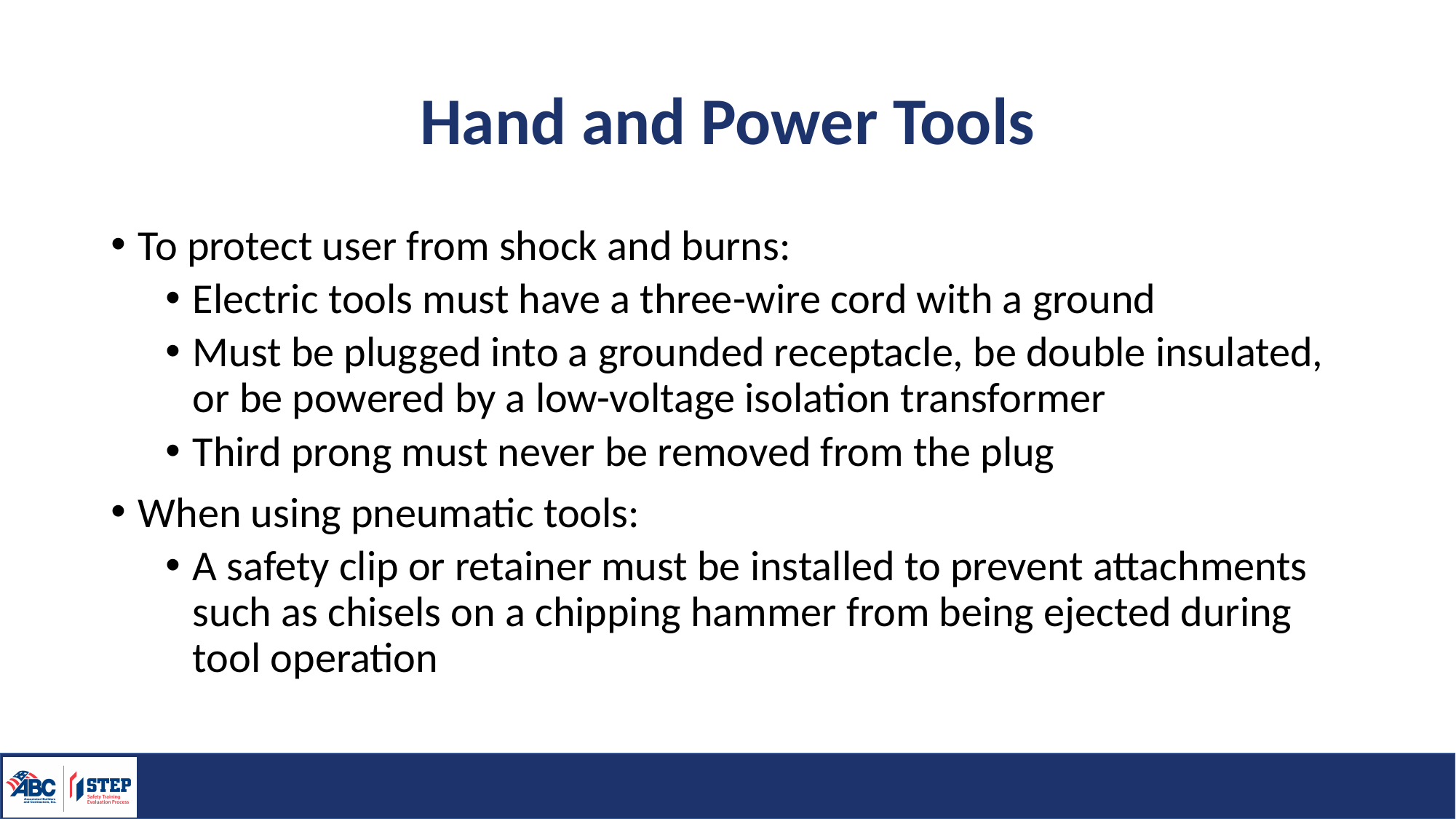

# Hand and Power Tools
To protect user from shock and burns:
Electric tools must have a three-wire cord with a ground
Must be plugged into a grounded receptacle, be double insulated, or be powered by a low-voltage isolation transformer
Third prong must never be removed from the plug
When using pneumatic tools:
A safety clip or retainer must be installed to prevent attachments such as chisels on a chipping hammer from being ejected during tool operation